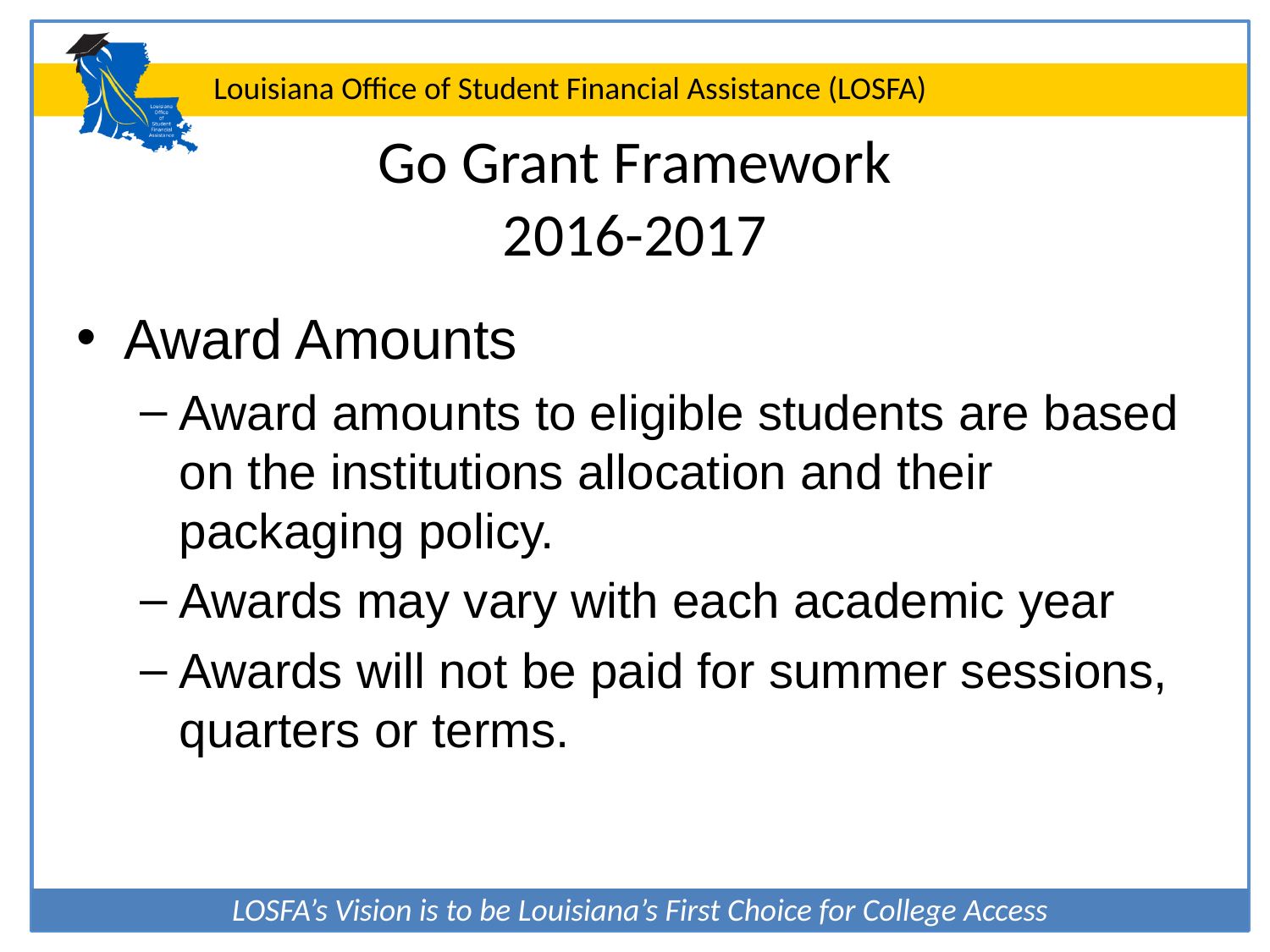

# Go Grant Framework 2016-2017
Award Amounts
Award amounts to eligible students are based on the institutions allocation and their packaging policy.
Awards may vary with each academic year
Awards will not be paid for summer sessions, quarters or terms.